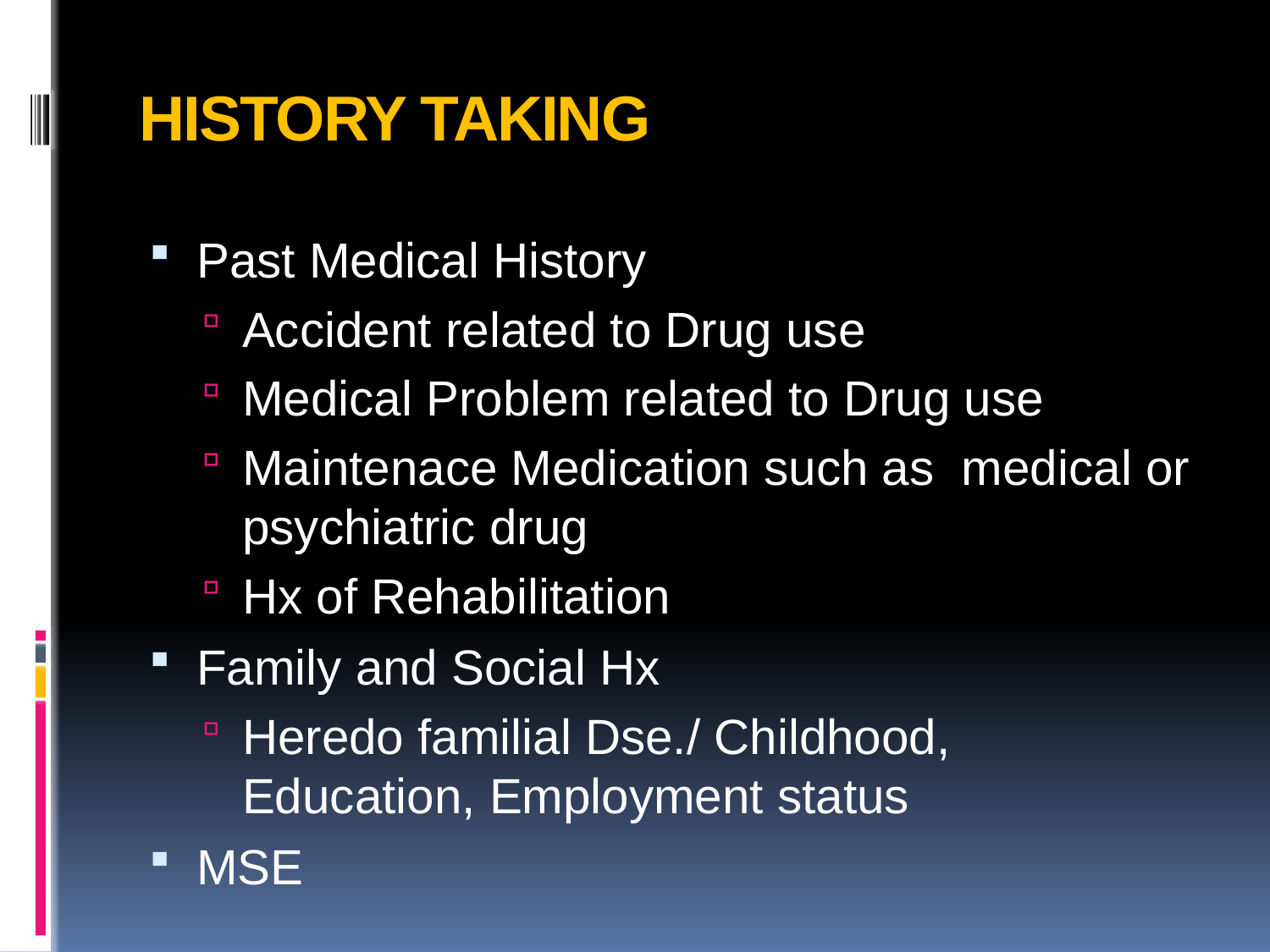

# HISTORY TAKING
Past Medical History
Accident related to Drug use
Medical Problem related to Drug use
Maintenace Medication such as  medical or psychiatric drug
Hx of Rehabilitation
Family and Social Hx
Heredo familial Dse./ Childhood, Education, Employment status
MSE